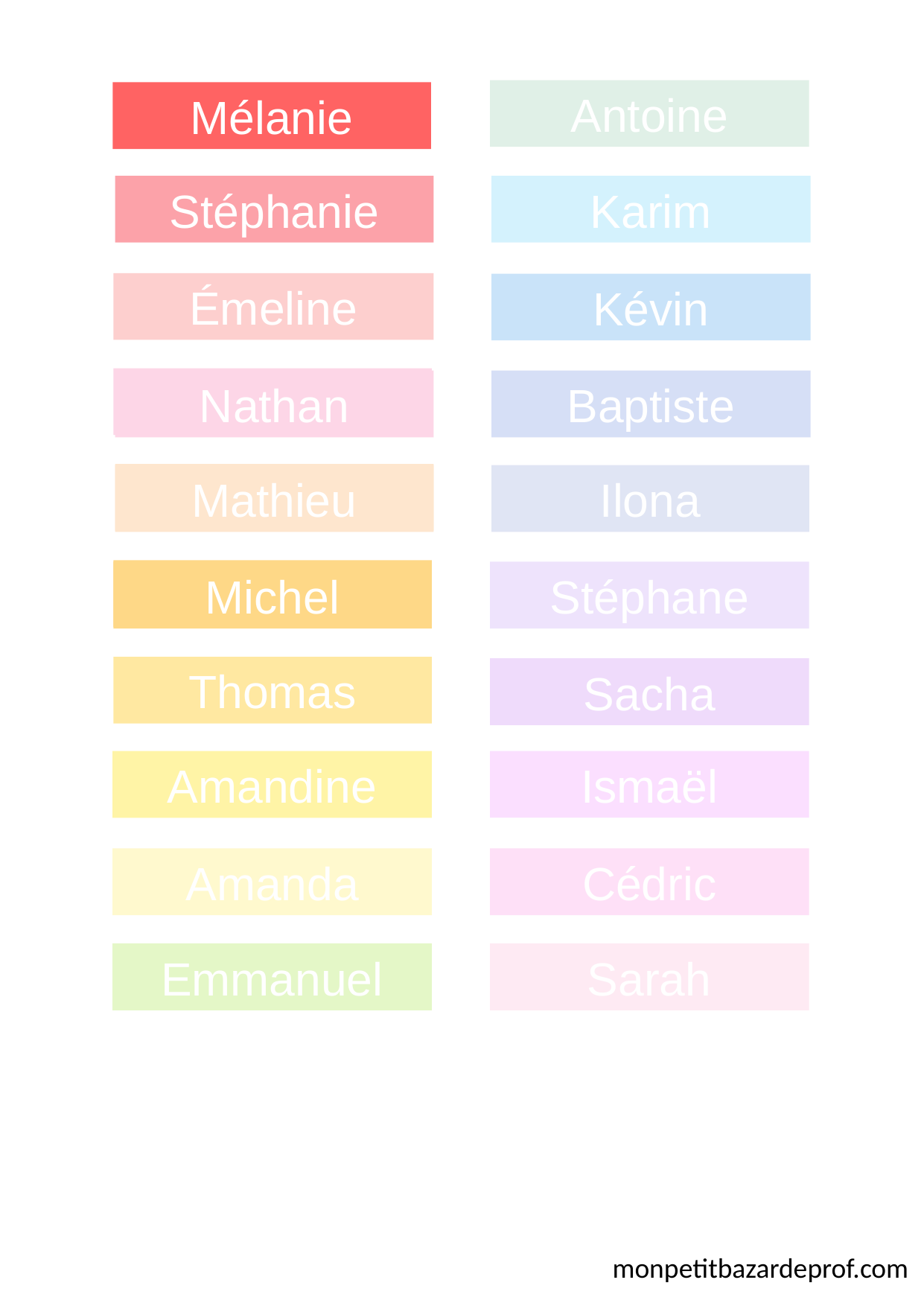

Antoine
Mélanie
Stéphanie
Karim
Émeline
Kévin
Wesley
Nathan
Baptiste
Aden
Mathieu
Ilona
Édwina
Michel
Stéphane
Thomas
Sacha
Ismaël
Amandine
Amanda
Cédric
Emmanuel
Sarah
monpetitbazardeprof.com